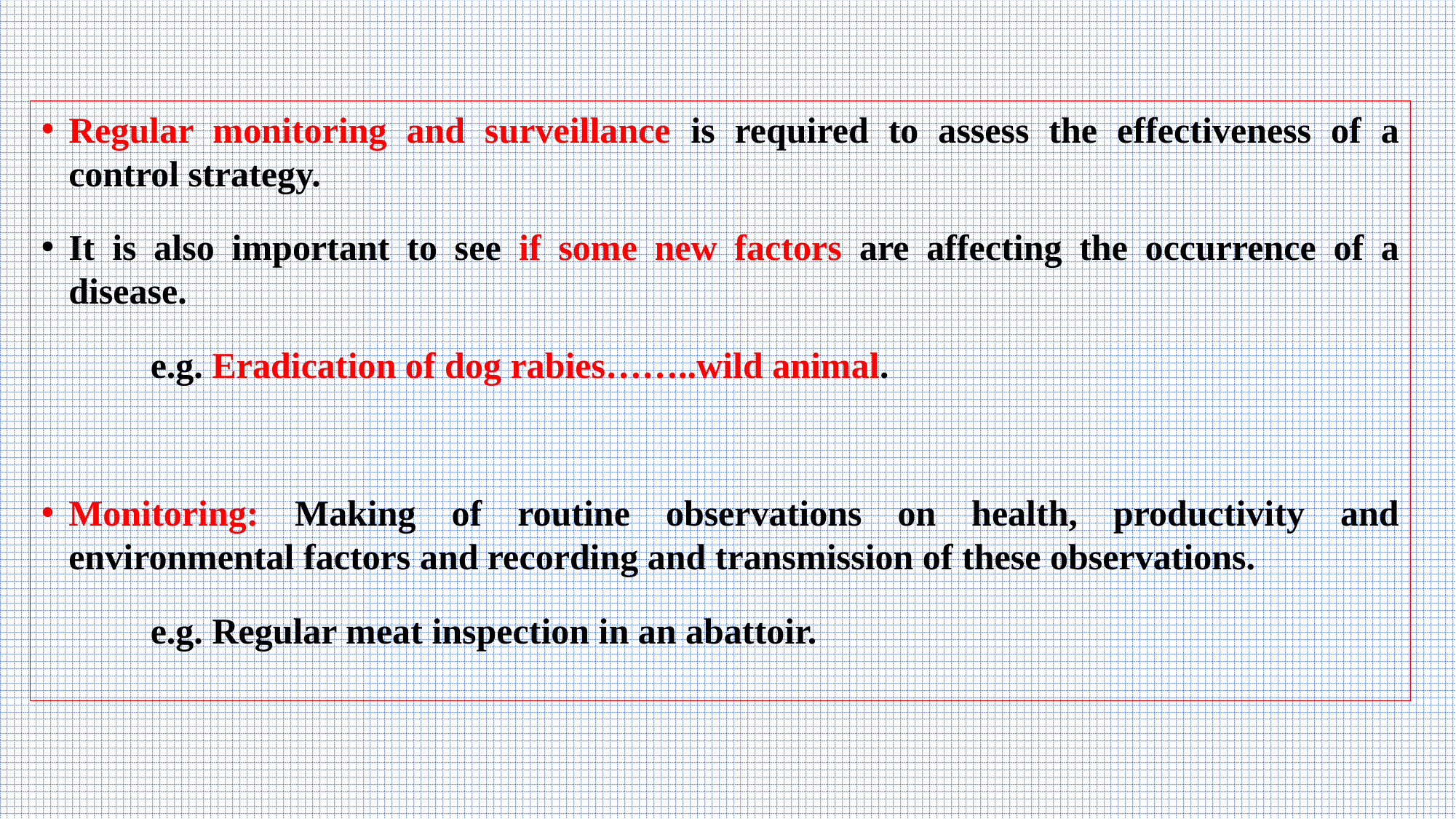

Regular monitoring and surveillance is required to assess the effectiveness of a control strategy.
It is also important to see if some new factors are affecting the occurrence of a disease.
	e.g. Eradication of dog rabies……..wild animal.

Monitoring: Making of routine observations on health, productivity and environmental factors and recording and transmission of these observations.
	e.g. Regular meat inspection in an abattoir.